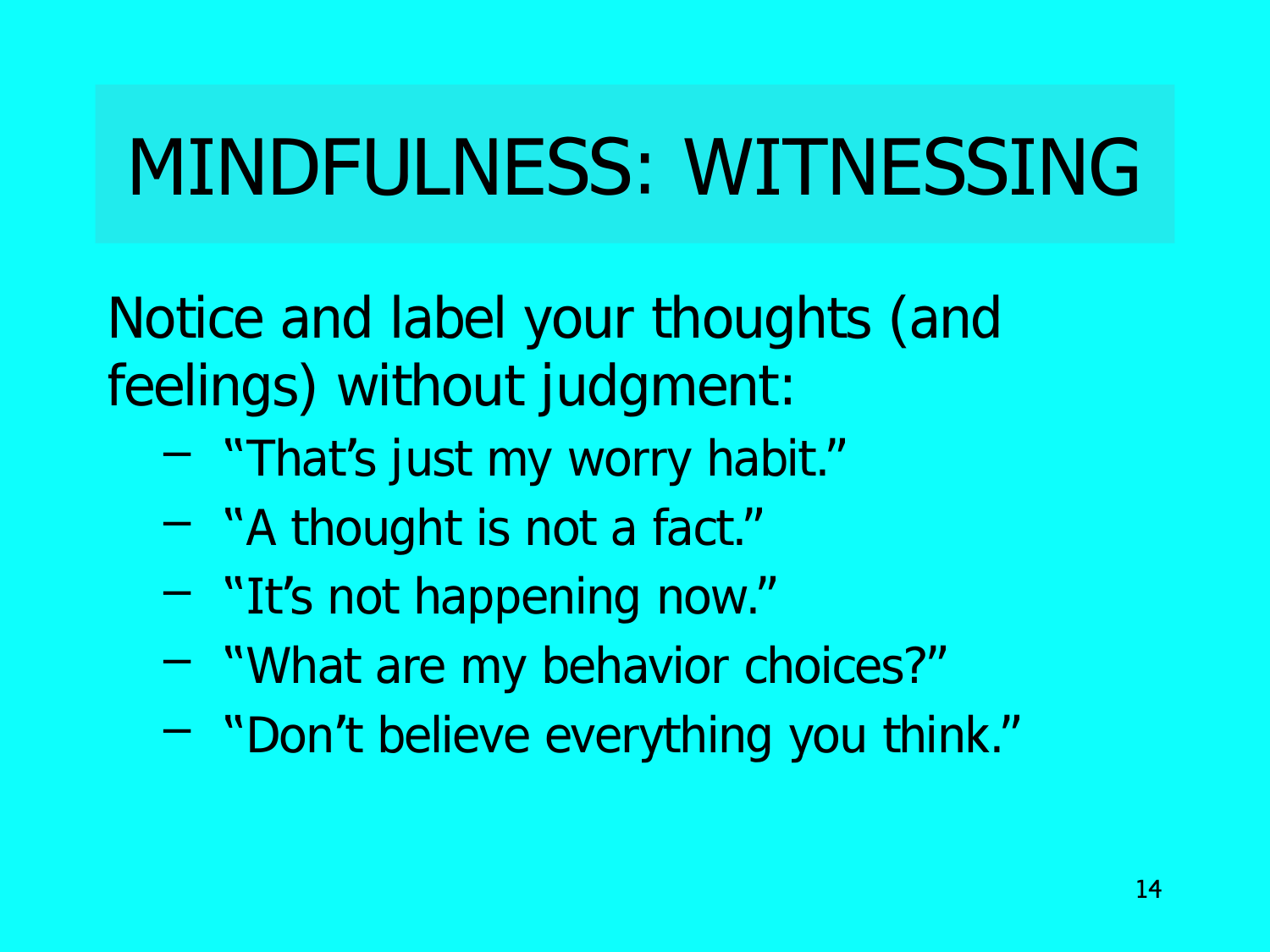

# MINDFULNESS: WITNESSING
Notice and label your thoughts (and feelings) without judgment:
“That’s just my worry habit.”
“A thought is not a fact.”
“It’s not happening now.”
“What are my behavior choices?”
“Don’t believe everything you think.”
14